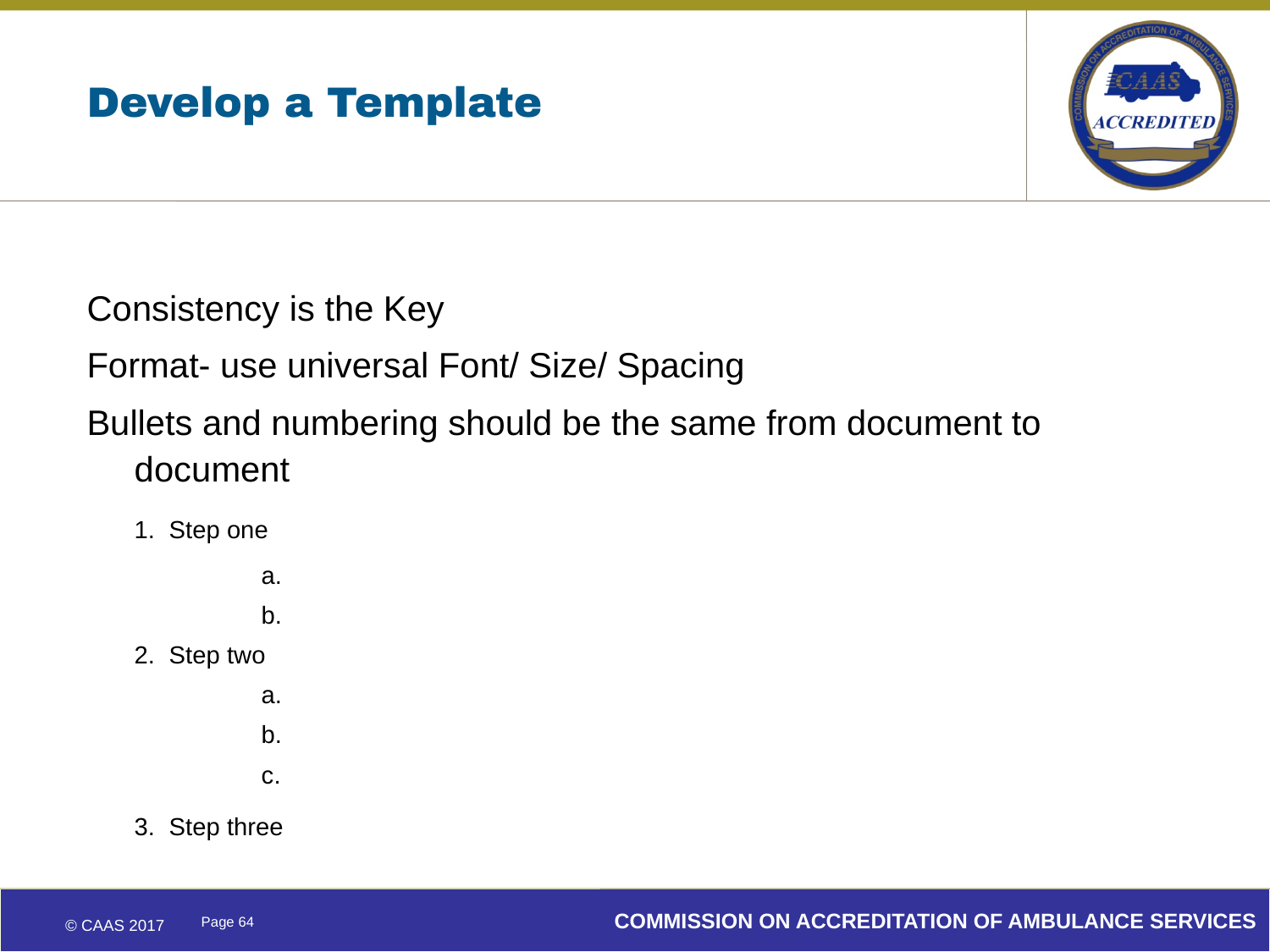

# Develop a Template
Consistency is the Key
Format- use universal Font/ Size/ Spacing
Bullets and numbering should be the same from document to document
	1.  Step one
	         	a.
		b.
	2.  Step two
		a.
		b.
		c.
	3.  Step three